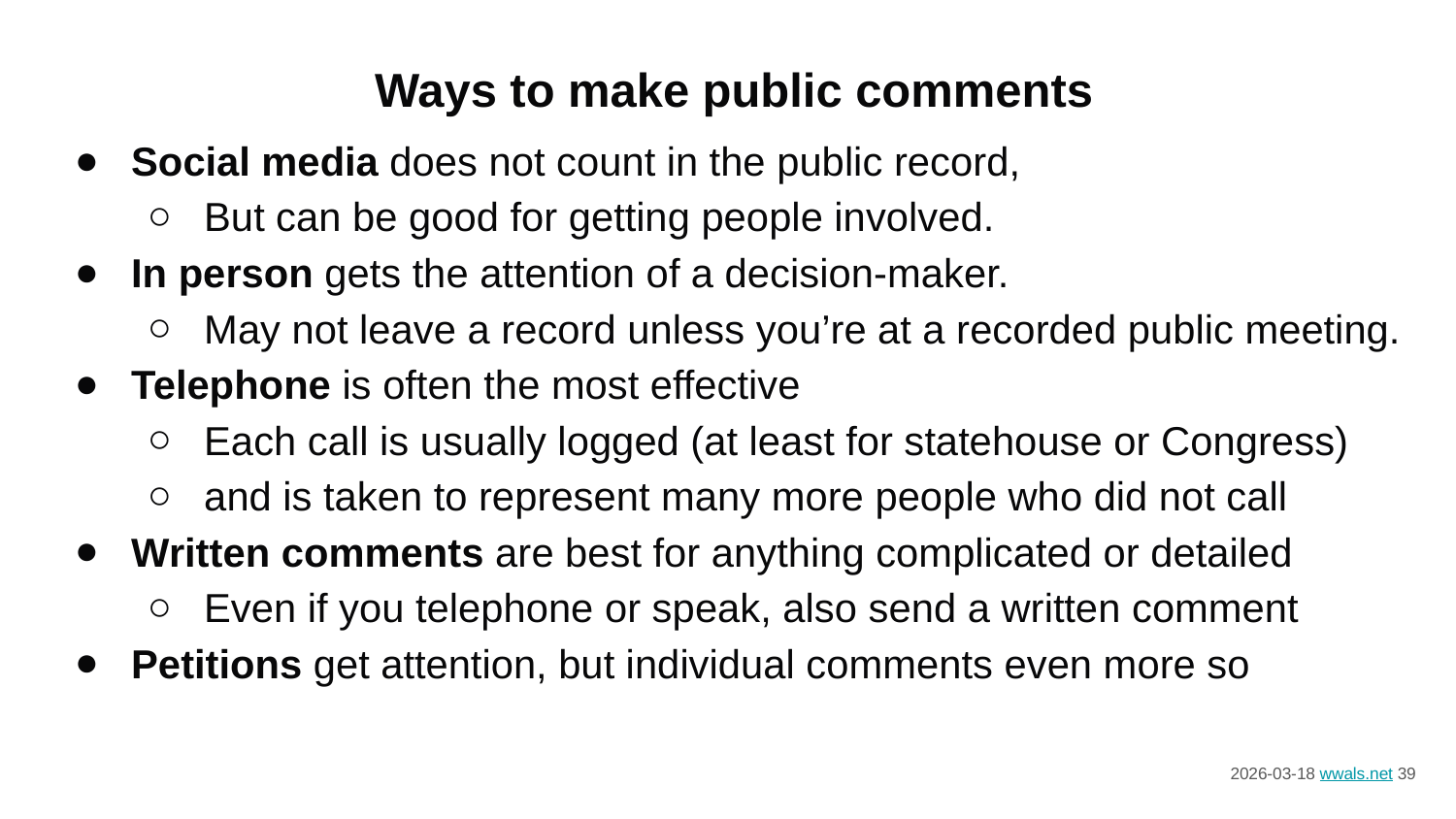

Ways to make public comments
Social media does not count in the public record,
But can be good for getting people involved.
In person gets the attention of a decision-maker.
May not leave a record unless you’re at a recorded public meeting.
Telephone is often the most effective
Each call is usually logged (at least for statehouse or Congress)
and is taken to represent many more people who did not call
Written comments are best for anything complicated or detailed
Even if you telephone or speak, also send a written comment
Petitions get attention, but individual comments even more so
2026-03-18 wwals.net 39